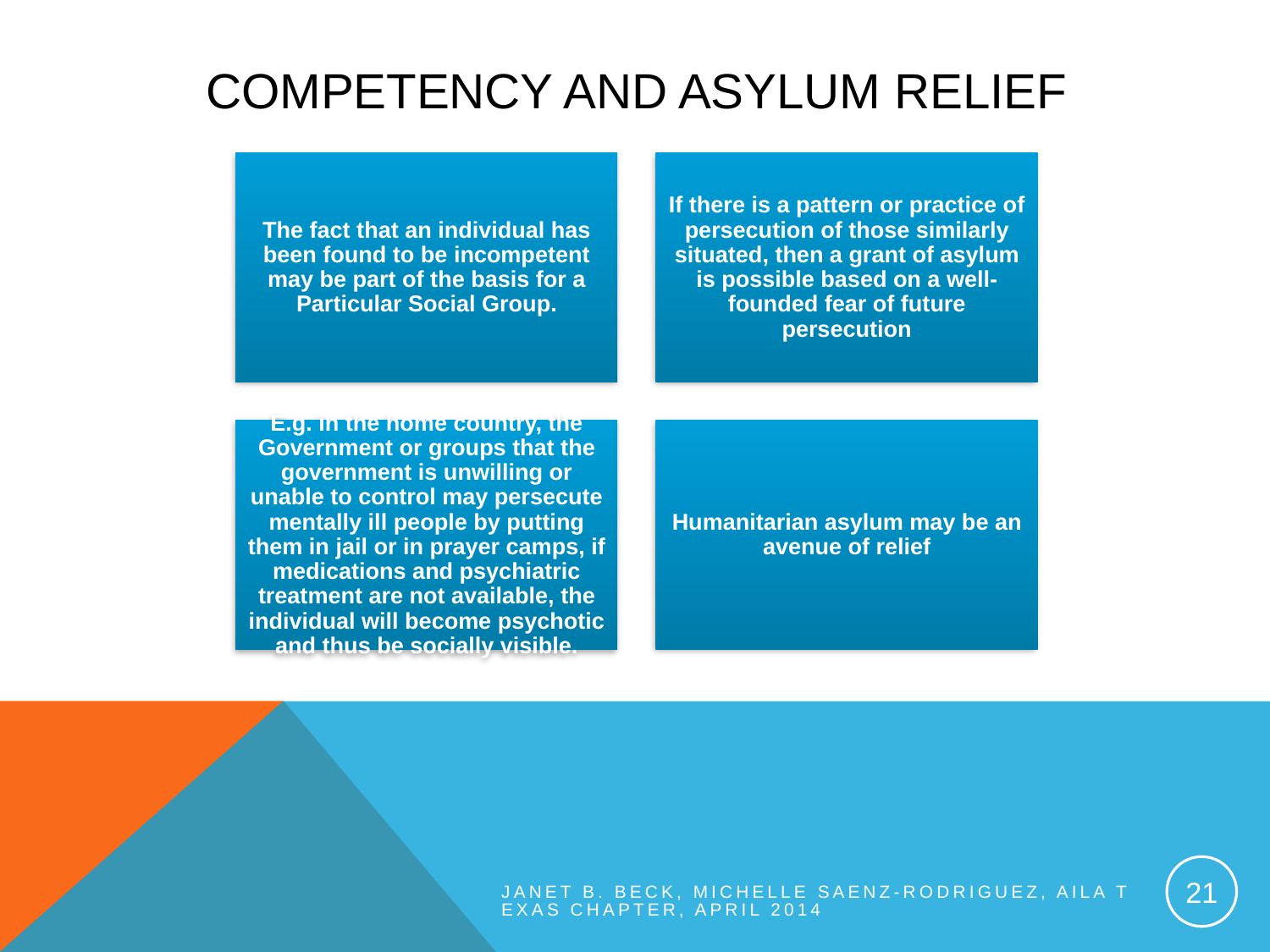

# COMPETENCY AND ASYLUM RELIEF
The fact that an individual has been found to be incompetent may be part of the basis for a Particular Social Group.
If there is a pattern or practice of persecution of those similarly situated, then a grant of asylum is possible based on a well-founded fear of future persecution
E.g. in the home country, the Government or groups that the government is unwilling or unable to control may persecute mentally ill people by putting them in jail or in prayer camps, if medications and psychiatric treatment are not available, the individual will become psychotic and thus be socially visible.
Humanitarian asylum may be an avenue of relief
21
Janet B. Beck, Michelle Saenz-Rodriguez, AILA Texas chapter, April 2014